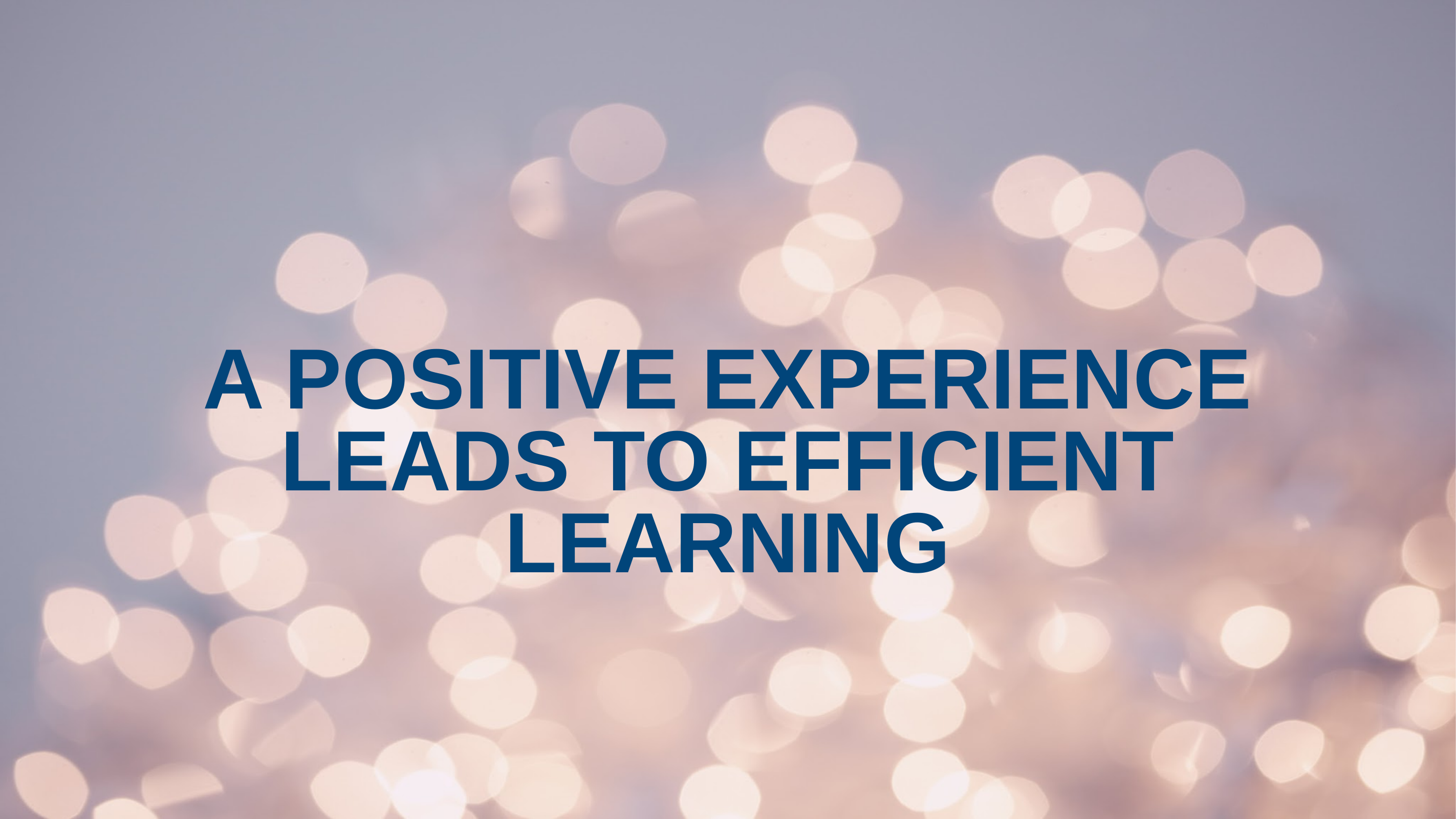

# A POSITIVE EXPERIENCE LEADS TO EFFICIENT LEARNING